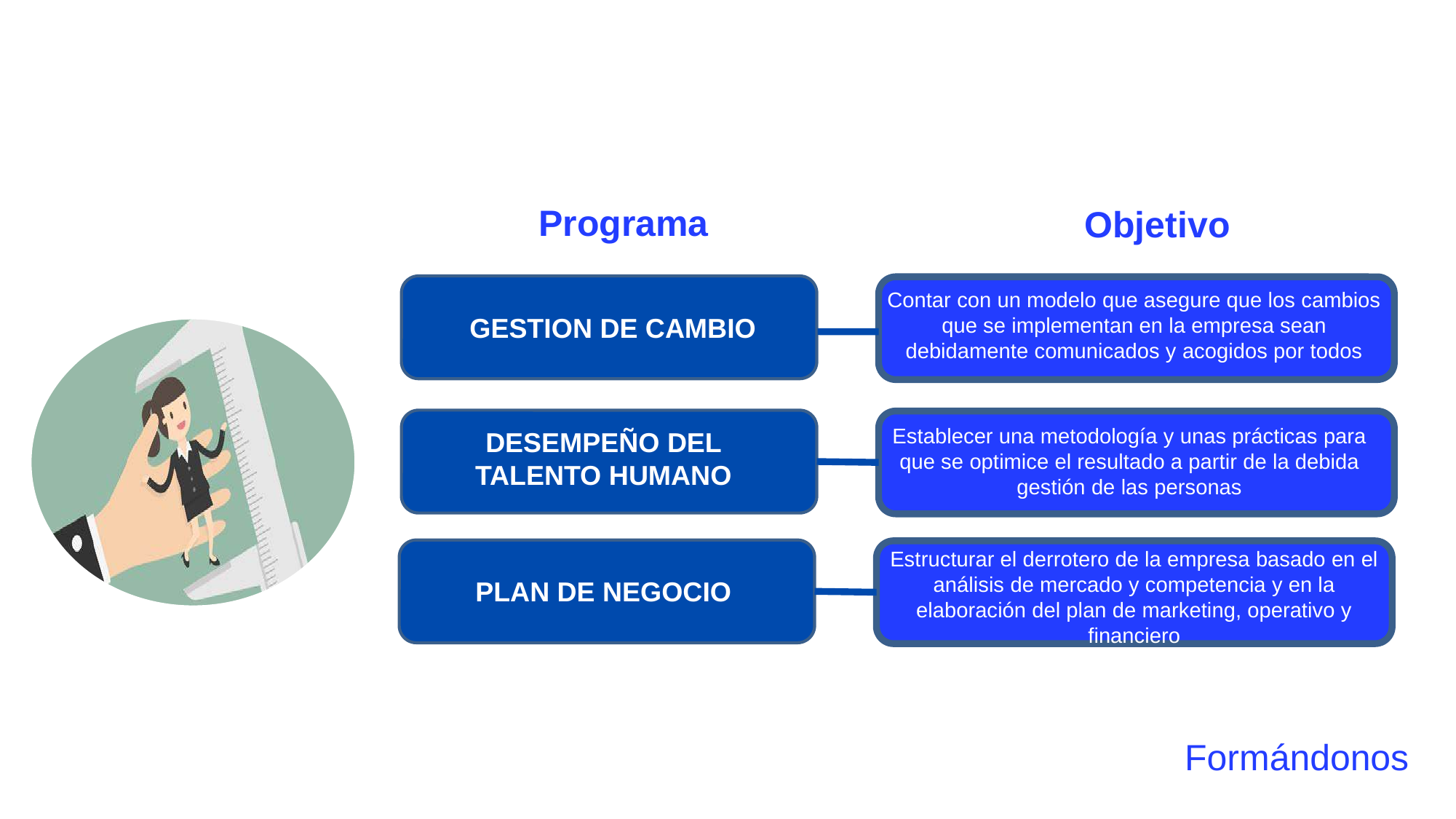

Programa
Objetivo

Contar con un modelo que asegure que los cambios que se implementan en la empresa sean debidamente comunicados y acogidos por todos
GESTION DE CAMBIO

Establecer una metodología y unas prácticas para que se optimice el resultado a partir de la debida gestión de las personas
DESEMPEÑO DEL TALENTO HUMANO

Estructurar el derrotero de la empresa basado en el análisis de mercado y competencia y en la elaboración del plan de marketing, operativo y financiero

PLAN DE NEGOCIO

Formándonos